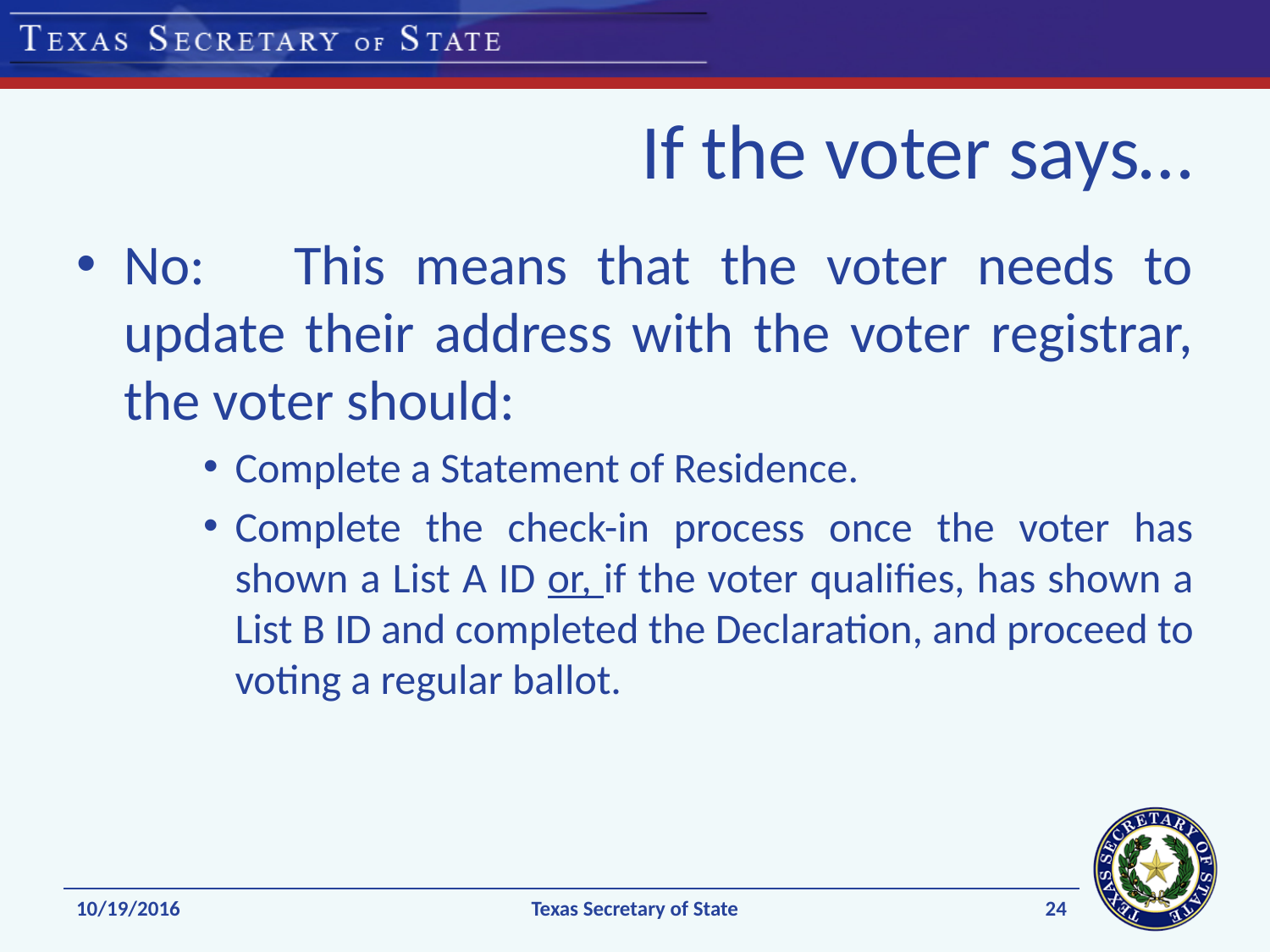

# If the voter says…
No:   This means that the voter needs to update their address with the voter registrar, the voter should:
Complete a Statement of Residence.
Complete the check-in process once the voter has shown a List A ID or, if the voter qualifies, has shown a List B ID and completed the Declaration, and proceed to voting a regular ballot.

24
10/19/2016
Texas Secretary of State